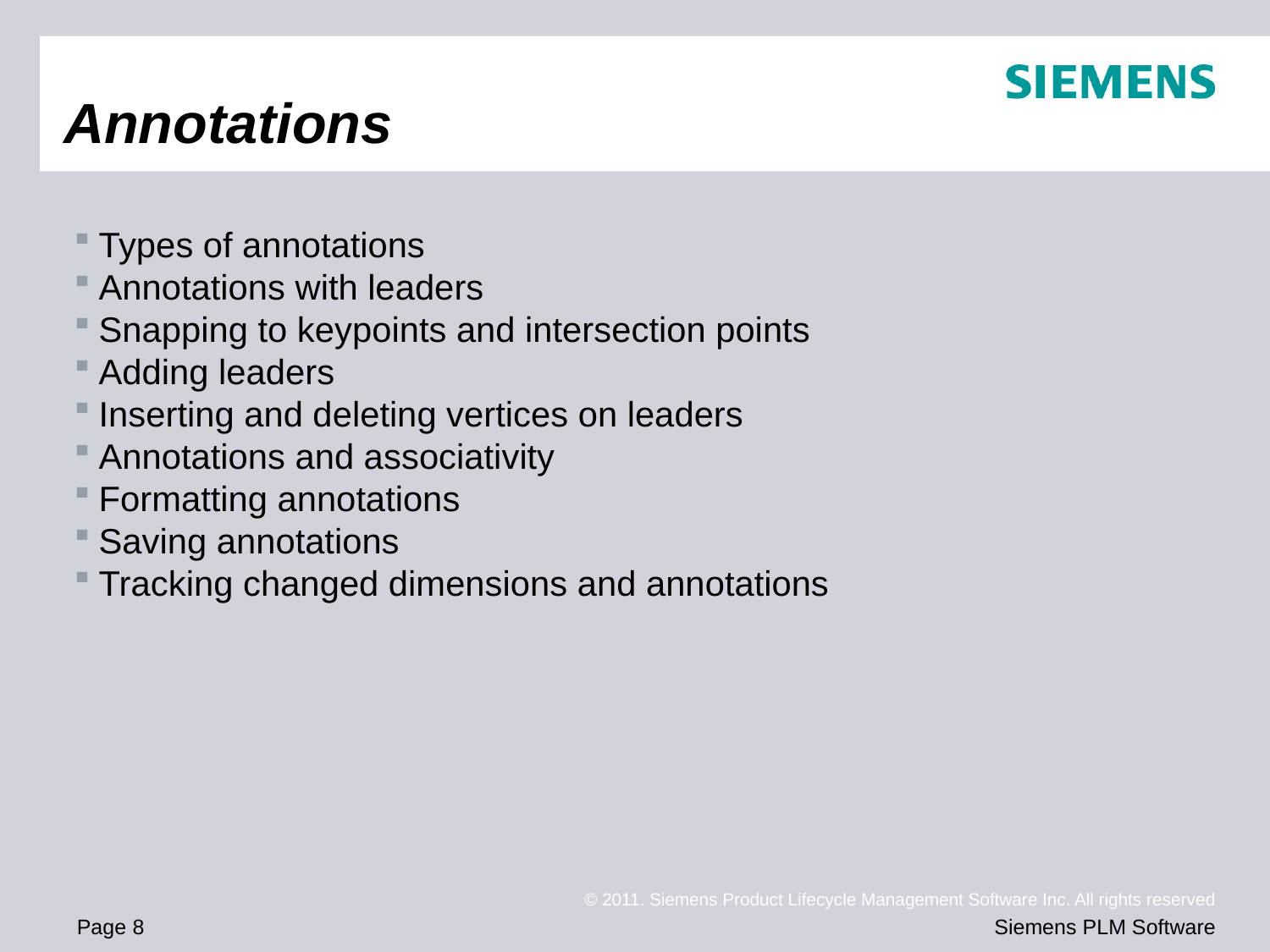

# Annotations
Types of annotations
Annotations with leaders
Snapping to keypoints and intersection points
Adding leaders
Inserting and deleting vertices on leaders
Annotations and associativity
Formatting annotations
Saving annotations
Tracking changed dimensions and annotations